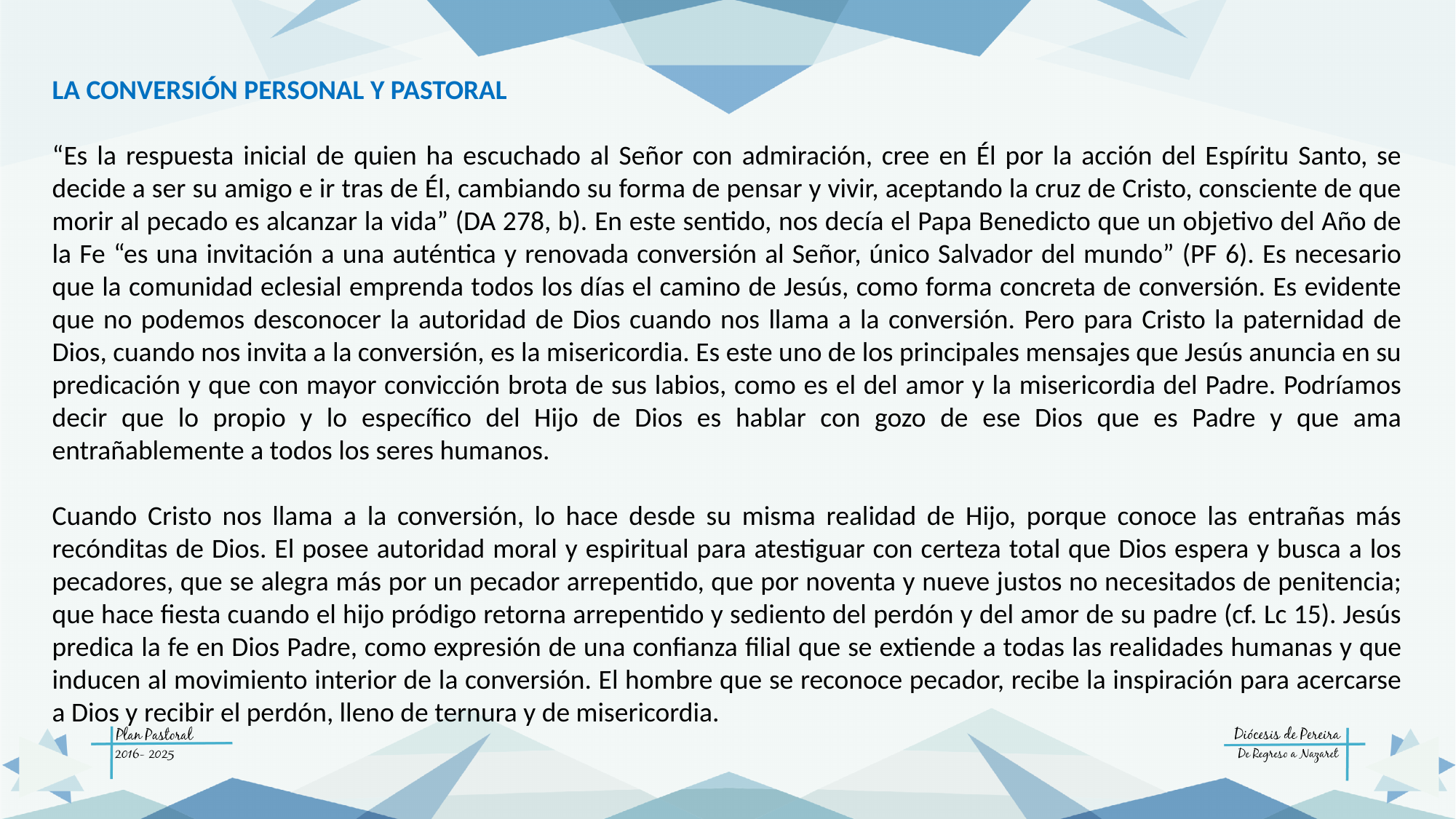

LA CONVERSIÓN PERSONAL Y PASTORAL

“Es la respuesta inicial de quien ha escuchado al Señor con admiración, cree en Él por la acción del Espíritu Santo, se decide a ser su amigo e ir tras de Él, cambiando su forma de pensar y vivir, aceptando la cruz de Cristo, consciente de que morir al pecado es alcanzar la vida” (DA 278, b). En este sentido, nos decía el Papa Benedicto que un objetivo del Año de la Fe “es una invitación a una auténtica y renovada conversión al Señor, único Salvador del mundo” (PF 6). Es necesario que la comunidad eclesial emprenda todos los días el camino de Jesús, como forma concreta de conversión. Es evidente que no podemos desconocer la autoridad de Dios cuando nos llama a la conversión. Pero para Cristo la paternidad de Dios, cuando nos invita a la conversión, es la misericordia. Es este uno de los principales mensajes que Jesús anuncia en su predicación y que con mayor convicción brota de sus labios, como es el del amor y la misericordia del Padre. Podríamos decir que lo propio y lo específico del Hijo de Dios es hablar con gozo de ese Dios que es Padre y que ama entrañablemente a todos los seres humanos.

Cuando Cristo nos llama a la conversión, lo hace desde su misma realidad de Hijo, porque conoce las entrañas más recónditas de Dios. El posee autoridad moral y espiritual para atestiguar con certeza total que Dios espera y busca a los pecadores, que se alegra más por un pecador arrepentido, que por noventa y nueve justos no necesitados de penitencia; que hace fiesta cuando el hijo pródigo retorna arrepentido y sediento del perdón y del amor de su padre (cf. Lc 15). Jesús predica la fe en Dios Padre, como expresión de una confianza filial que se extiende a todas las realidades humanas y que inducen al movimiento interior de la conversión. El hombre que se reconoce pecador, recibe la inspiración para acercarse a Dios y recibir el perdón, lleno de ternura y de misericordia.